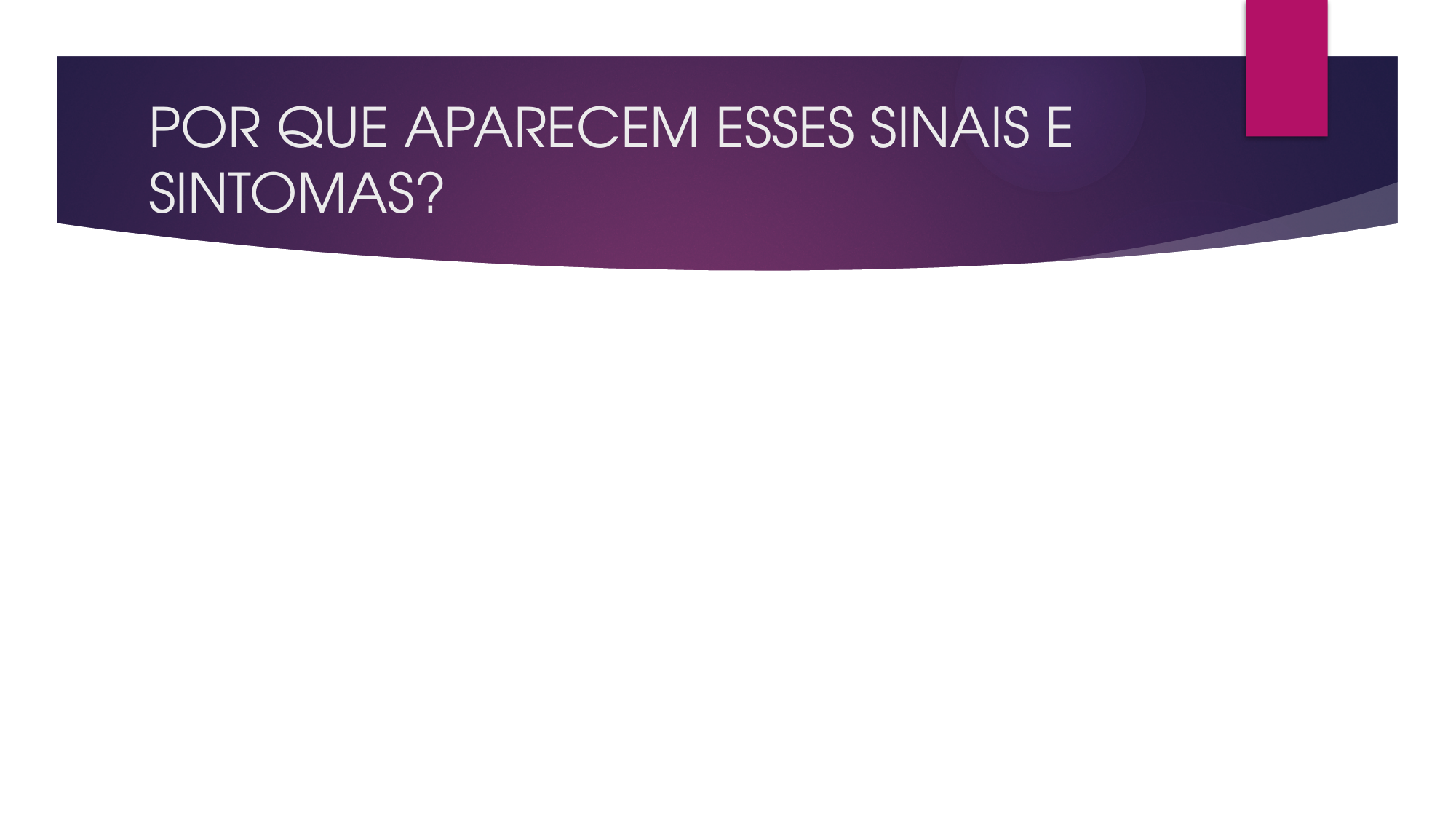

# POR QUE APARECEM ESSES SINAIS E SINTOMAS?